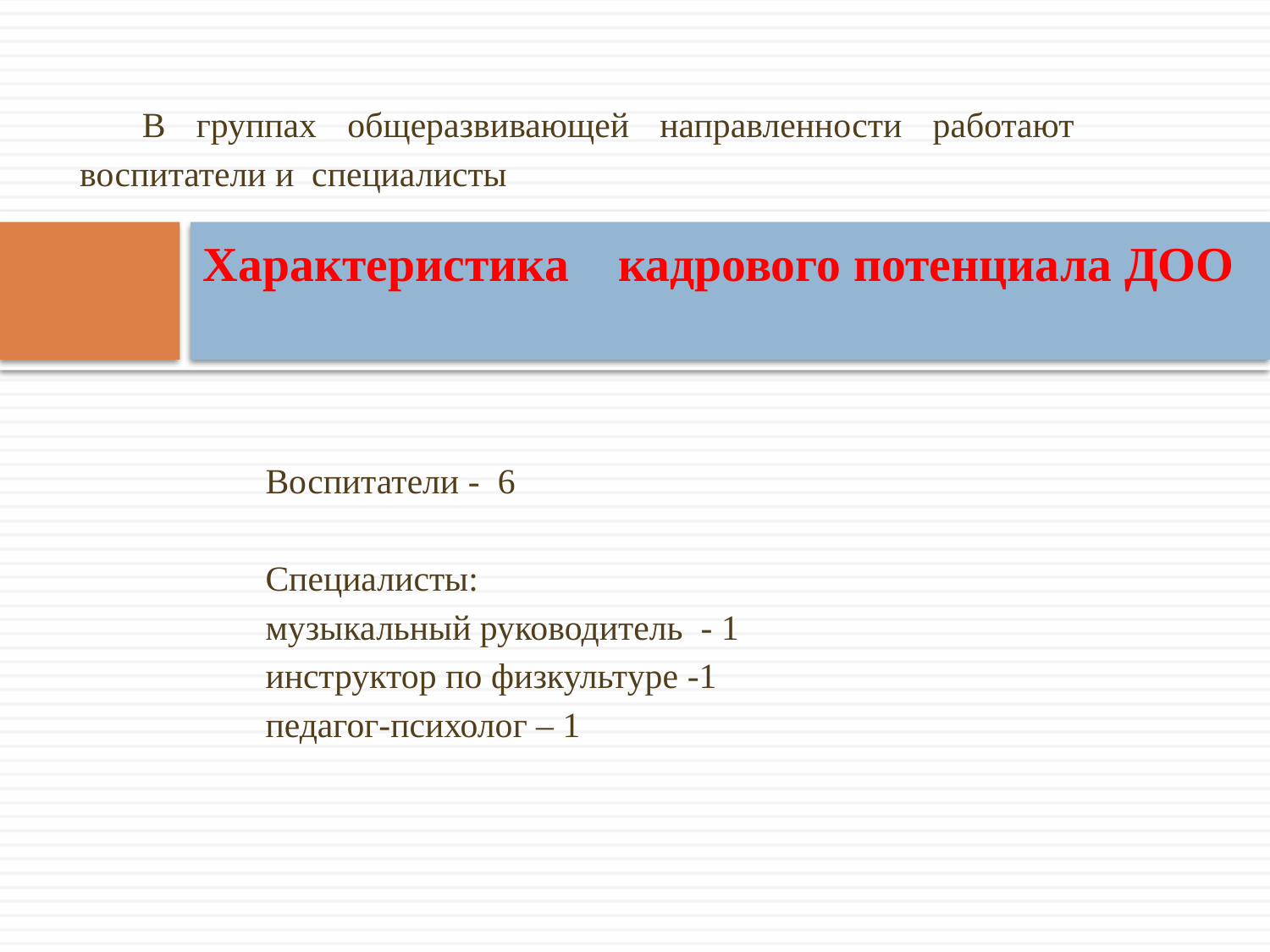

В группах общеразвивающей направленности работают  воспитатели и  специалисты

# Характеристика    кадрового потенциала ДОО
Воспитатели -  6

Специалисты:
музыкальный руководитель  - 1
инструктор по физкультуре -1
педагог-психолог – 1